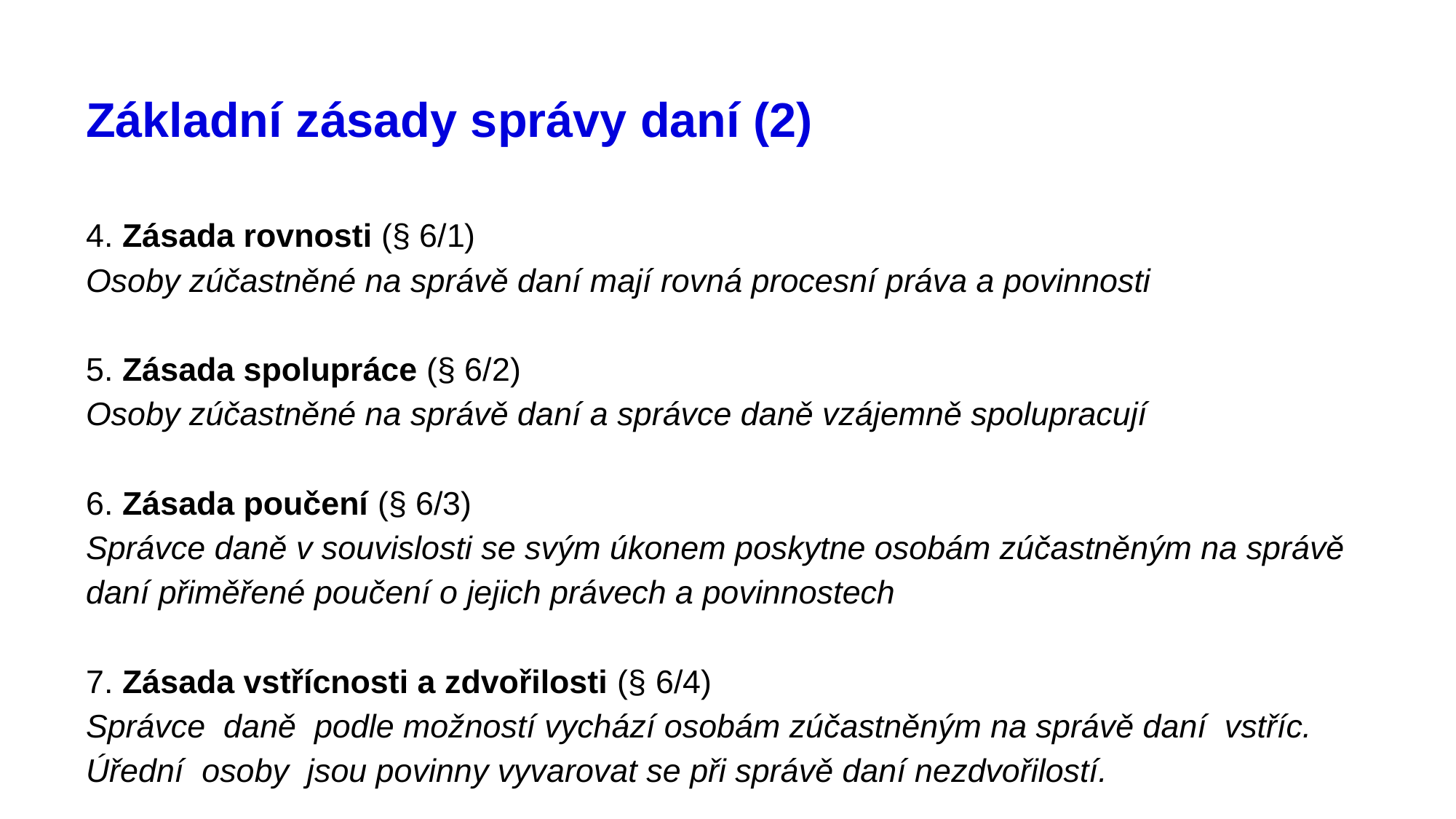

# Základní zásady správy daní (2)
4. Zásada rovnosti (§ 6/1)
Osoby zúčastněné na správě daní mají rovná procesní práva a povinnosti

5. Zásada spolupráce (§ 6/2)
Osoby zúčastněné na správě daní a správce daně vzájemně spolupracují

6. Zásada poučení (§ 6/3)
Správce daně v souvislosti se svým úkonem poskytne osobám zúčastněným na správě daní přiměřené poučení o jejich právech a povinnostech

7. Zásada vstřícnosti a zdvořilosti (§ 6/4)
Správce  daně  podle možností vychází osobám zúčastněným na správě daní  vstříc.  Úřední  osoby  jsou povinny vyvarovat se při správě daní nezdvořilostí.